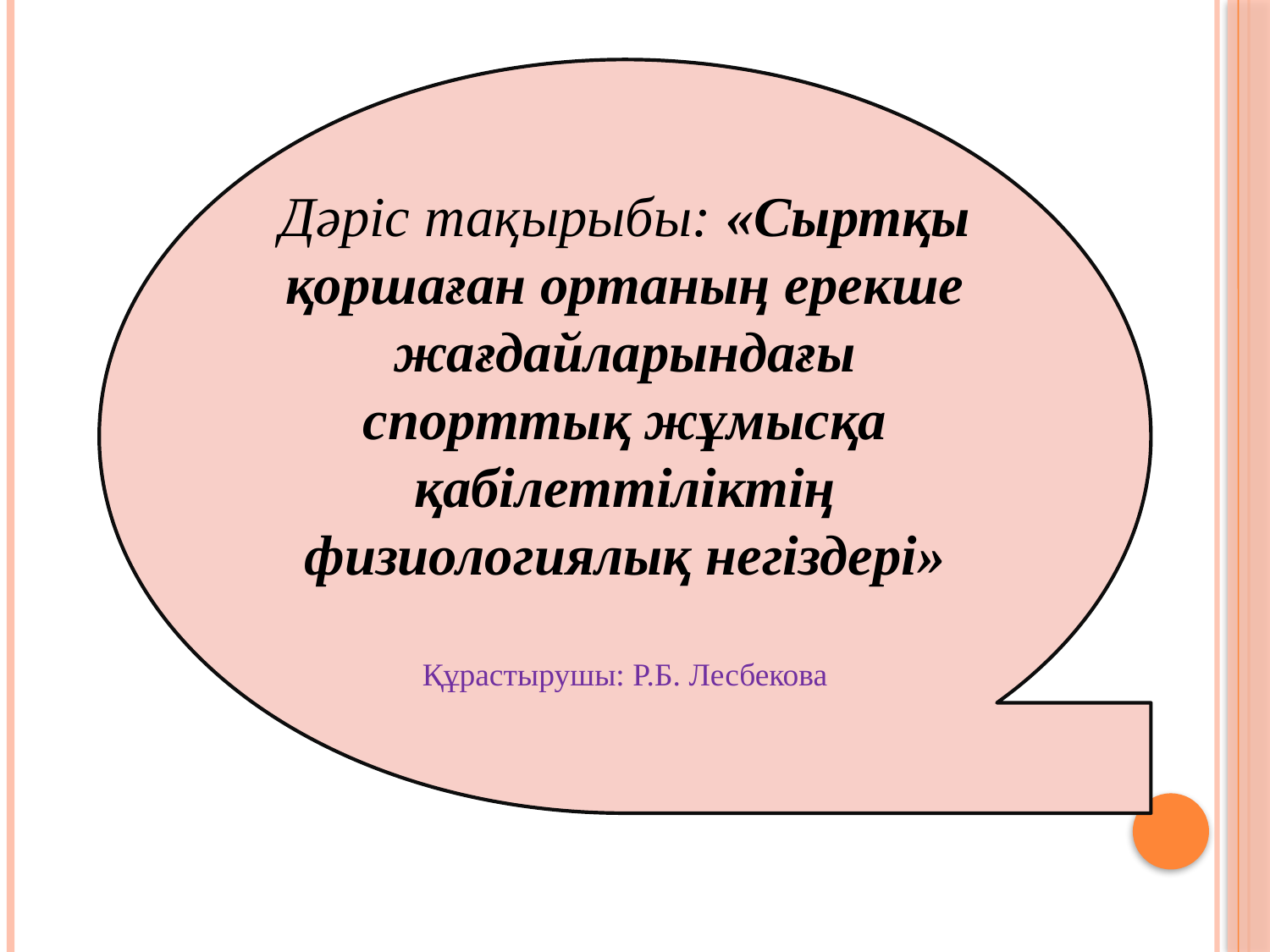

Дәріс тақырыбы: «Сыртқы қоршаған ортаның ерекше жағдайларындағы спорттық жұмысқа қабілеттіліктің физиологиялық негіздері»

Құрастырушы: Р.Б. Лесбекова
.